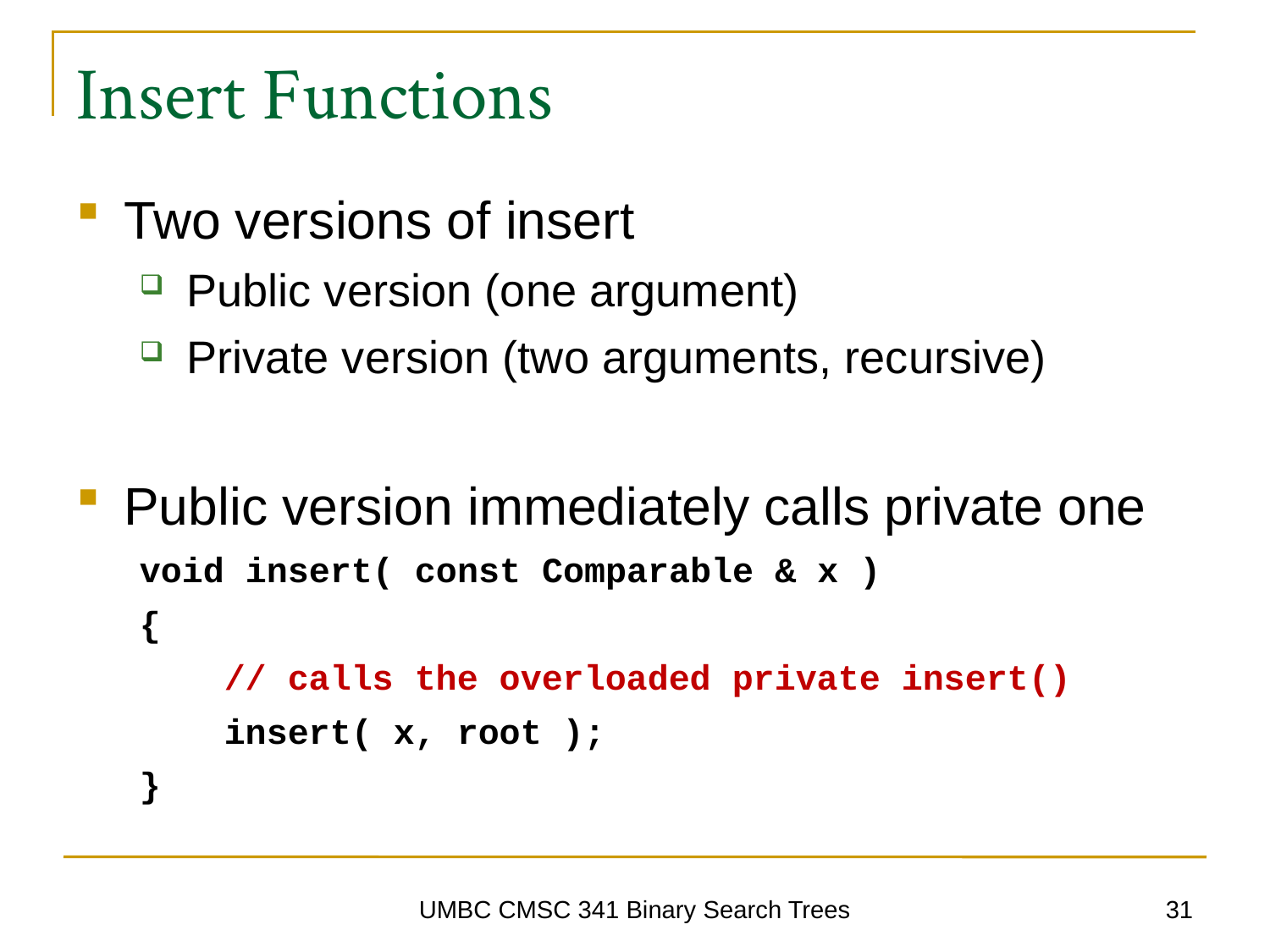

# Insert Functions
Two versions of insert
Public version (one argument)
Private version (two arguments, recursive)

Public version immediately calls private one
void insert( const Comparable & x )
{
    // calls the overloaded private insert()
    insert( x, root );
}

31
UMBC CMSC 341 Binary Search Trees